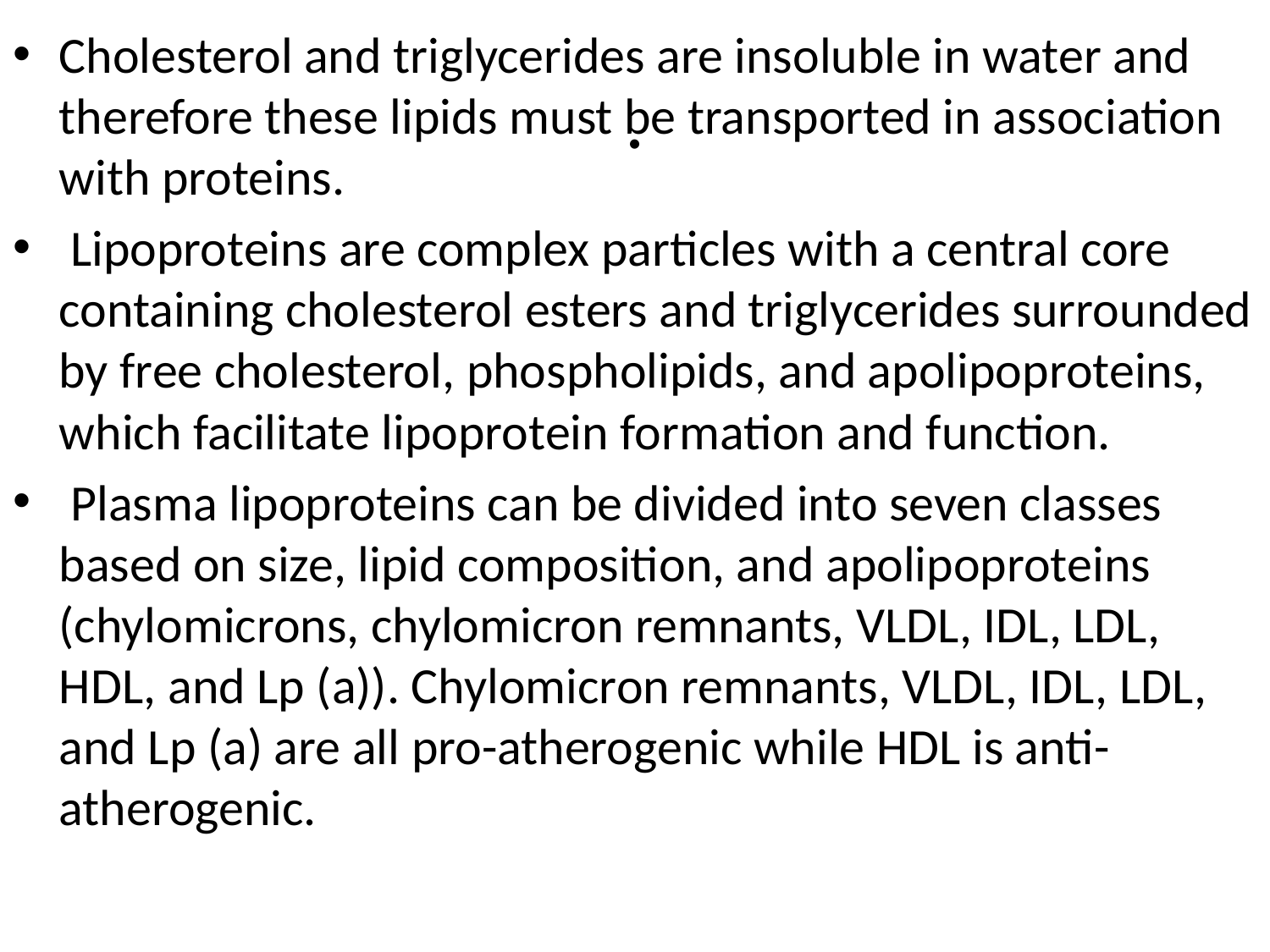

Cholesterol and triglycerides are insoluble in water and therefore these lipids must be transported in association with proteins.
 Lipoproteins are complex particles with a central core containing cholesterol esters and triglycerides surrounded by free cholesterol, phospholipids, and apolipoproteins, which facilitate lipoprotein formation and function.
 Plasma lipoproteins can be divided into seven classes based on size, lipid composition, and apolipoproteins (chylomicrons, chylomicron remnants, VLDL, IDL, LDL, HDL, and Lp (a)). Chylomicron remnants, VLDL, IDL, LDL, and Lp (a) are all pro-atherogenic while HDL is anti-atherogenic.
# .